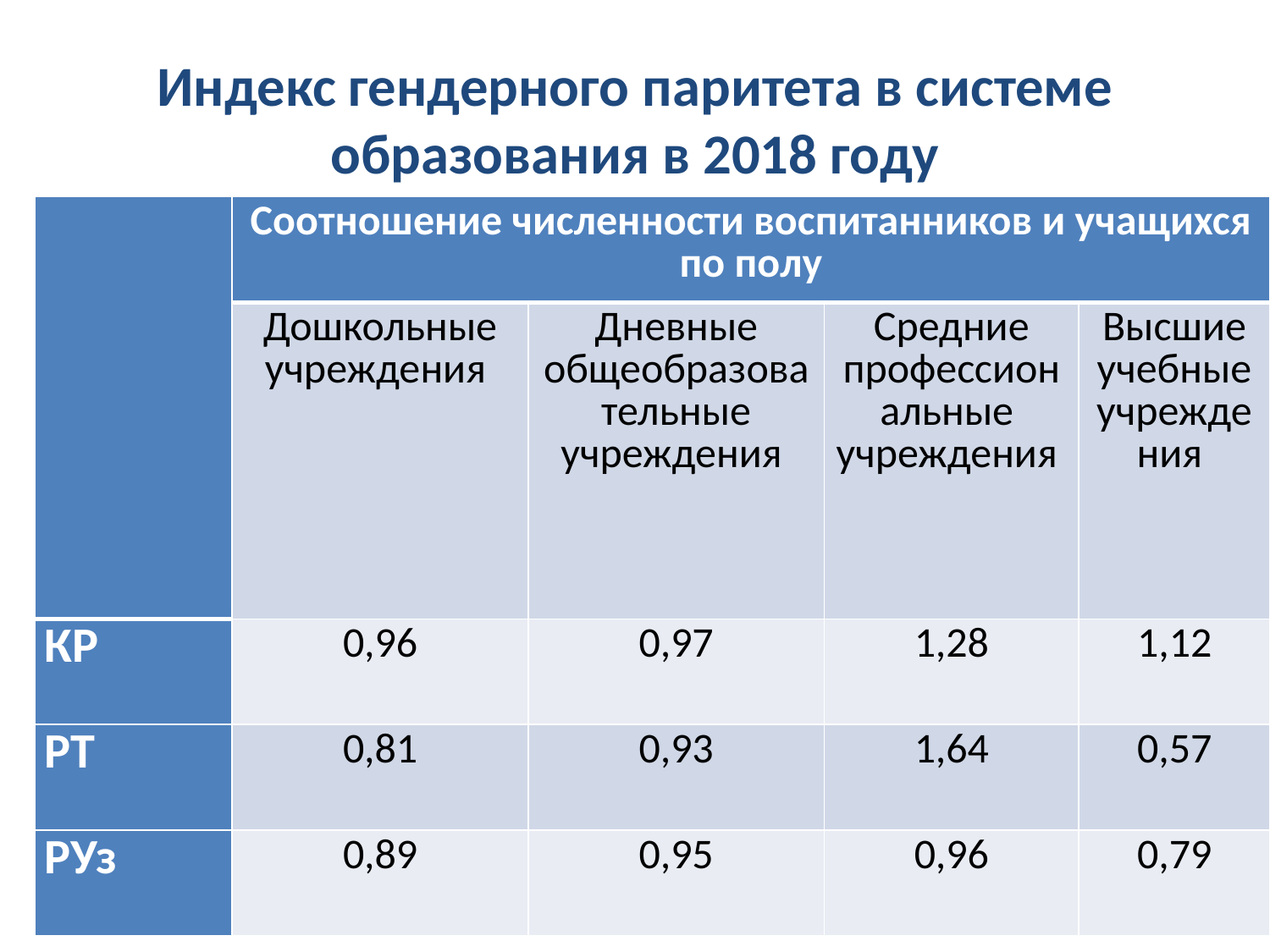

Индекс гендерного паритета в системе образования в 2018 году
|  | Соотношение численности воспитанников и учащихся по полу |  |  |  |
| --- | --- | --- | --- | --- |
|  | Дошкольные учреждения | Дневные общеобразовательные учреждения | Средние профессиональные учреждения | Высшие учебные учреждения |
| КР | 0,96 | 0,97 | 1,28 | 1,12 |
| РТ | 0,81 | 0,93 | 1,64 | 0,57 |
| РУз | 0,89 | 0,95 | 0,96 | 0,79 |